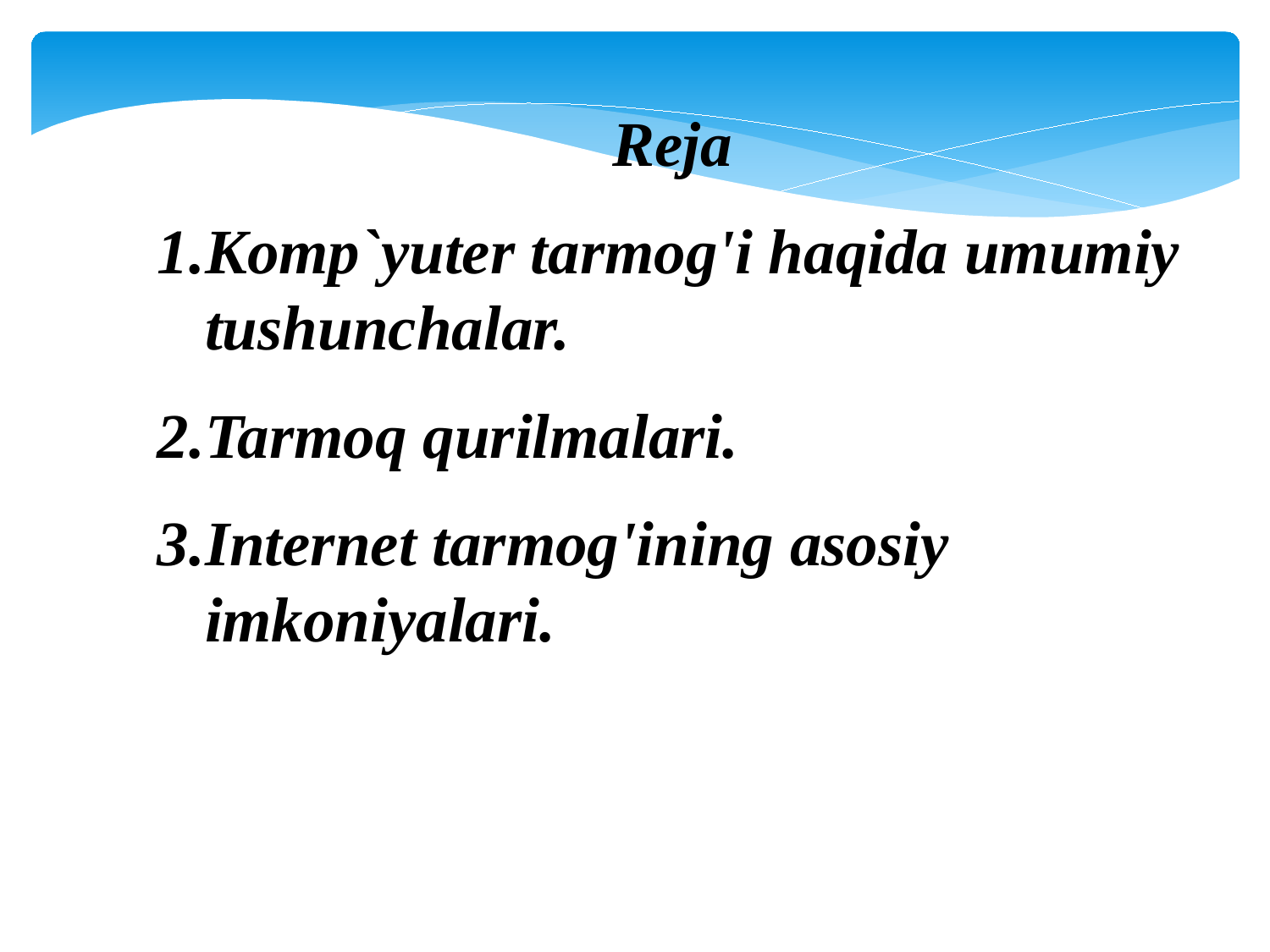

Reja
Komp`yuter tarmog'i haqida umumiy tushunchalar.
Tarmoq qurilmalari.
Internet tarmog'ining asosiy imkoniyalari.